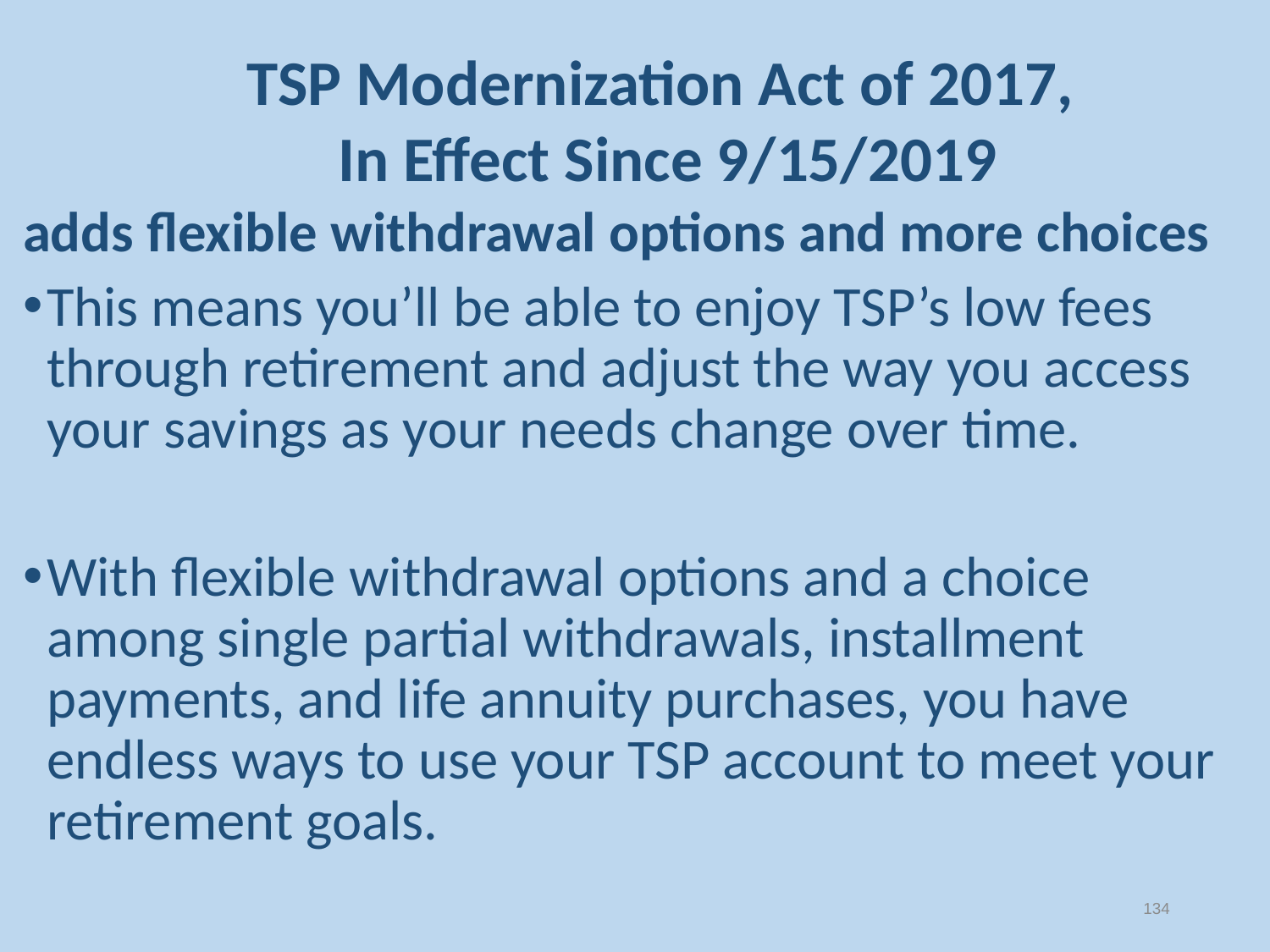

TSP Modernization Act of 2017,
In Effect Since 9/15/2019
adds flexible withdrawal options and more choices
This means you’ll be able to enjoy TSP’s low fees through retirement and adjust the way you access your savings as your needs change over time.

With flexible withdrawal options and a choice among single partial withdrawals, installment payments, and life annuity purchases, you have endless ways to use your TSP account to meet your retirement goals.

134